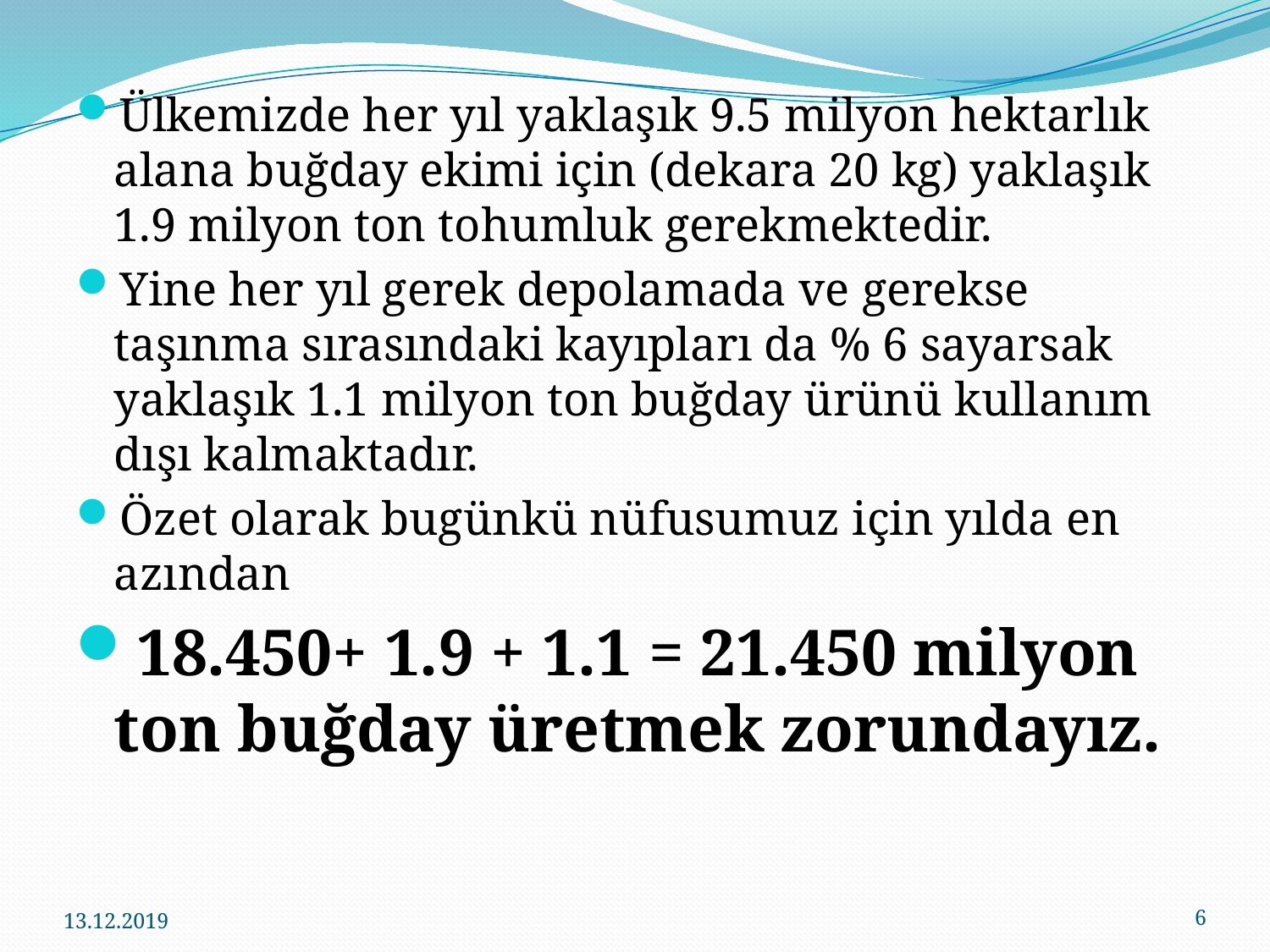

Ülkemizde her yıl yaklaşık 9.5 milyon hektarlık alana buğday ekimi için (dekara 20 kg) yaklaşık 1.9 milyon ton tohumluk gerekmektedir.
Yine her yıl gerek depolamada ve gerekse taşınma sırasındaki kayıpları da % 6 sayarsak yaklaşık 1.1 milyon ton buğday ürünü kullanım dışı kalmaktadır.
Özet olarak bugünkü nüfusumuz için yılda en azından
18.450+ 1.9 + 1.1 = 21.450 milyon ton buğday üretmek zorundayız.
13.12.2019
6